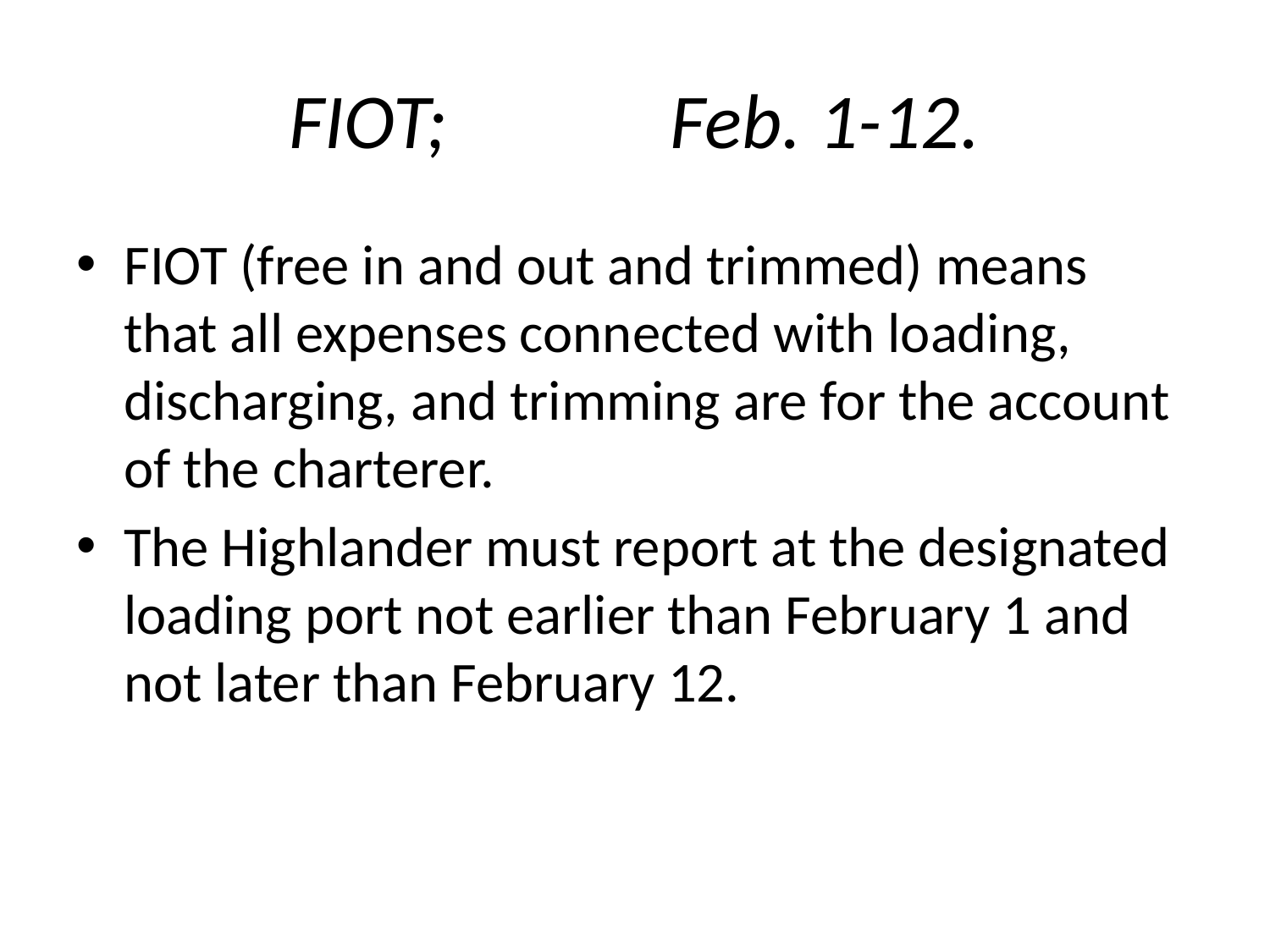

# FIOT; 		Feb. 1-12.
FIOT (free in and out and trimmed) means that all expenses connected with loading, discharging, and trimming are for the account of the charterer.
The Highlander must report at the designated loading port not earlier than February 1 and not later than February 12.